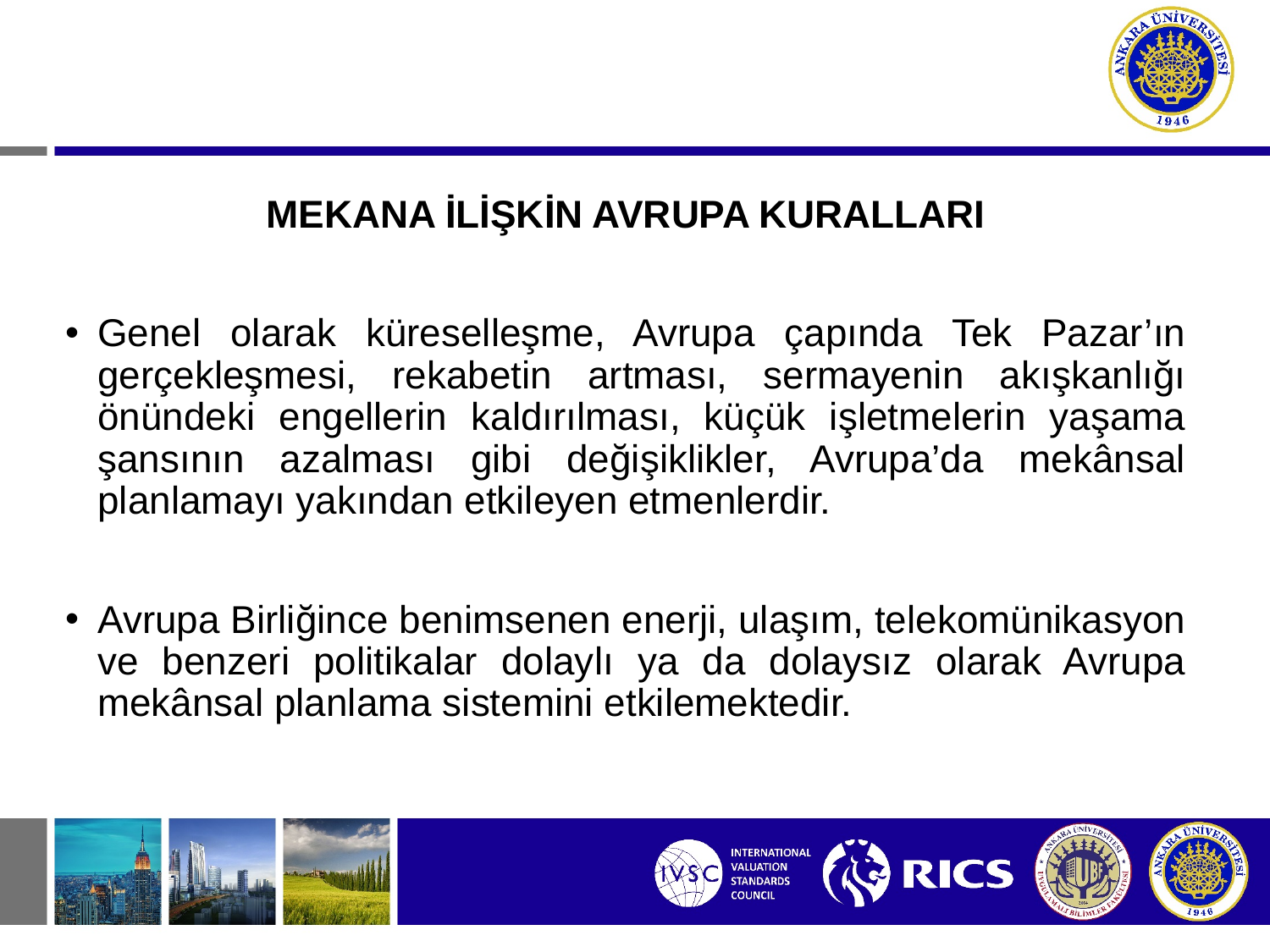

MEKANA İLİŞKİN AVRUPA KURALLARI

Genel olarak küreselleşme, Avrupa çapında Tek Pazar’ın gerçekleşmesi, rekabetin artması, sermayenin akışkanlığı önündeki engellerin kaldırılması, küçük işletmelerin yaşama şansının azalması gibi değişiklikler, Avrupa’da mekânsal planlamayı yakından etkileyen etmenlerdir.

Avrupa Birliğince benimsenen enerji, ulaşım, telekomünikasyon ve benzeri politikalar dolaylı ya da dolaysız olarak Avrupa mekânsal planlama sistemini etkilemektedir.